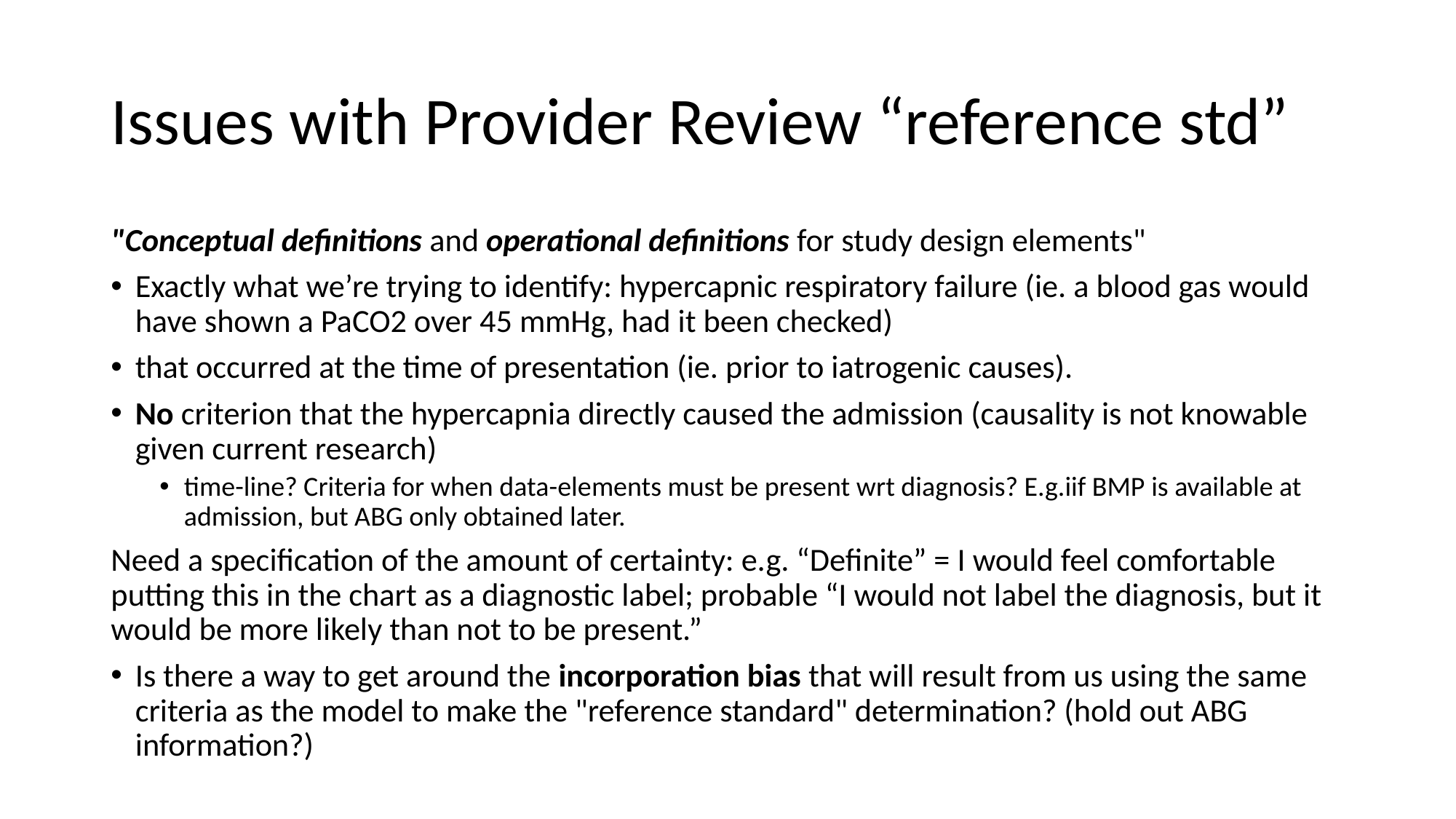

# Issues with Provider Review “reference std”

"Conceptual definitions and operational definitions for study design elements"
Exactly what we’re trying to identify: hypercapnic respiratory failure (ie. a blood gas would have shown a PaCO2 over 45 mmHg, had it been checked)
that occurred at the time of presentation (ie. prior to iatrogenic causes).
No criterion that the hypercapnia directly caused the admission (causality is not knowable given current research)
time-line? Criteria for when data-elements must be present wrt diagnosis? E.g.iif BMP is available at admission, but ABG only obtained later.
Need a specification of the amount of certainty: e.g. “Definite” = I would feel comfortable putting this in the chart as a diagnostic label; probable “I would not label the diagnosis, but it would be more likely than not to be present.”
Is there a way to get around the incorporation bias that will result from us using the same criteria as the model to make the "reference standard" determination? (hold out ABG information?)